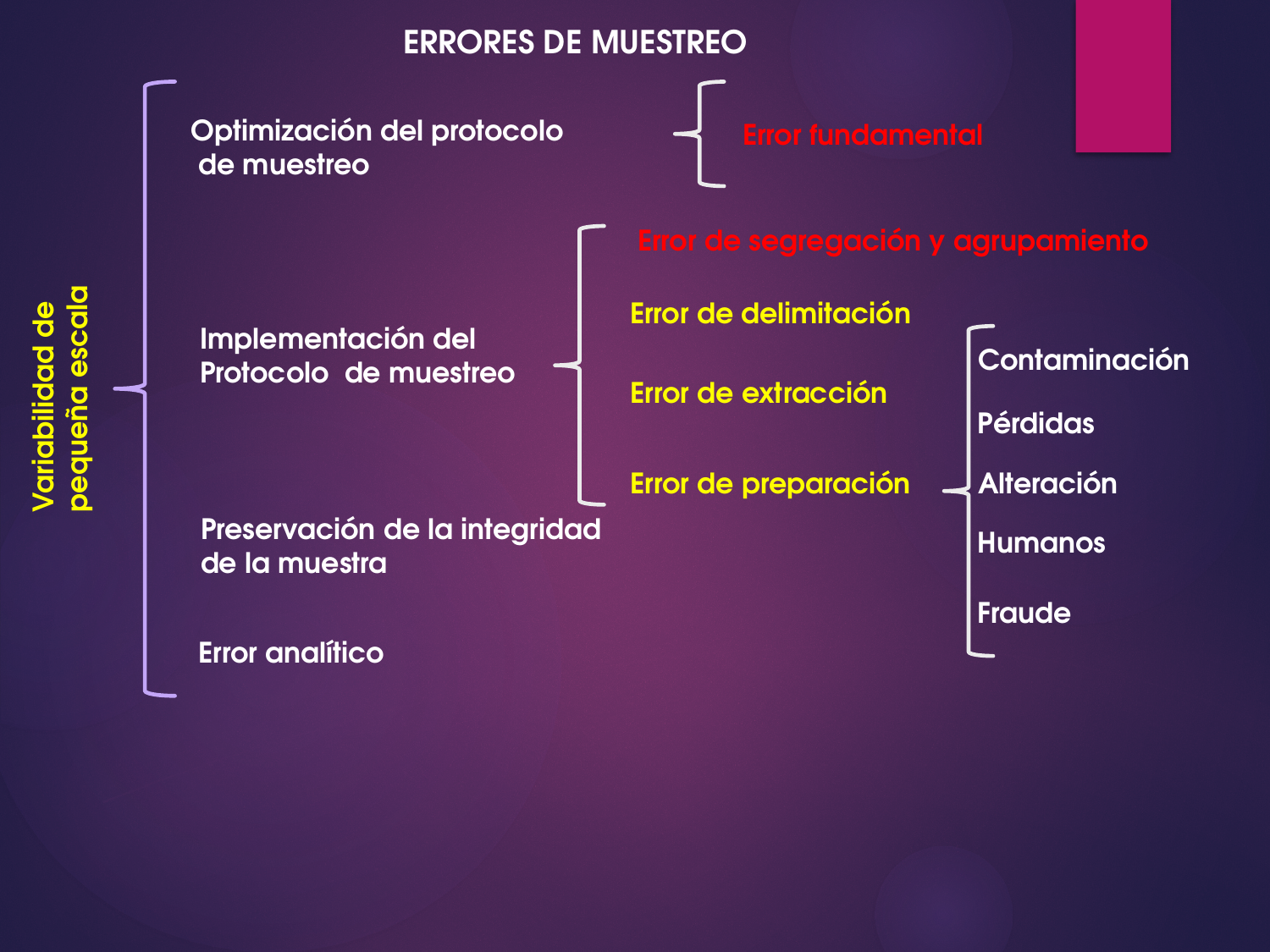

ERRORES DE MUESTREO

Optimización del protocolo
 de muestreo
Error fundamental
Error de segregación y agrupamiento

Error de delimitación
Implementación del
Protocolo  de muestreo

Contaminación
Variabilidad de
pequeña escala
Error de extracción
Pérdidas
Error de preparación
Alteración
Preservación de la integridad
de la muestra
Humanos
Fraude
Error analítico